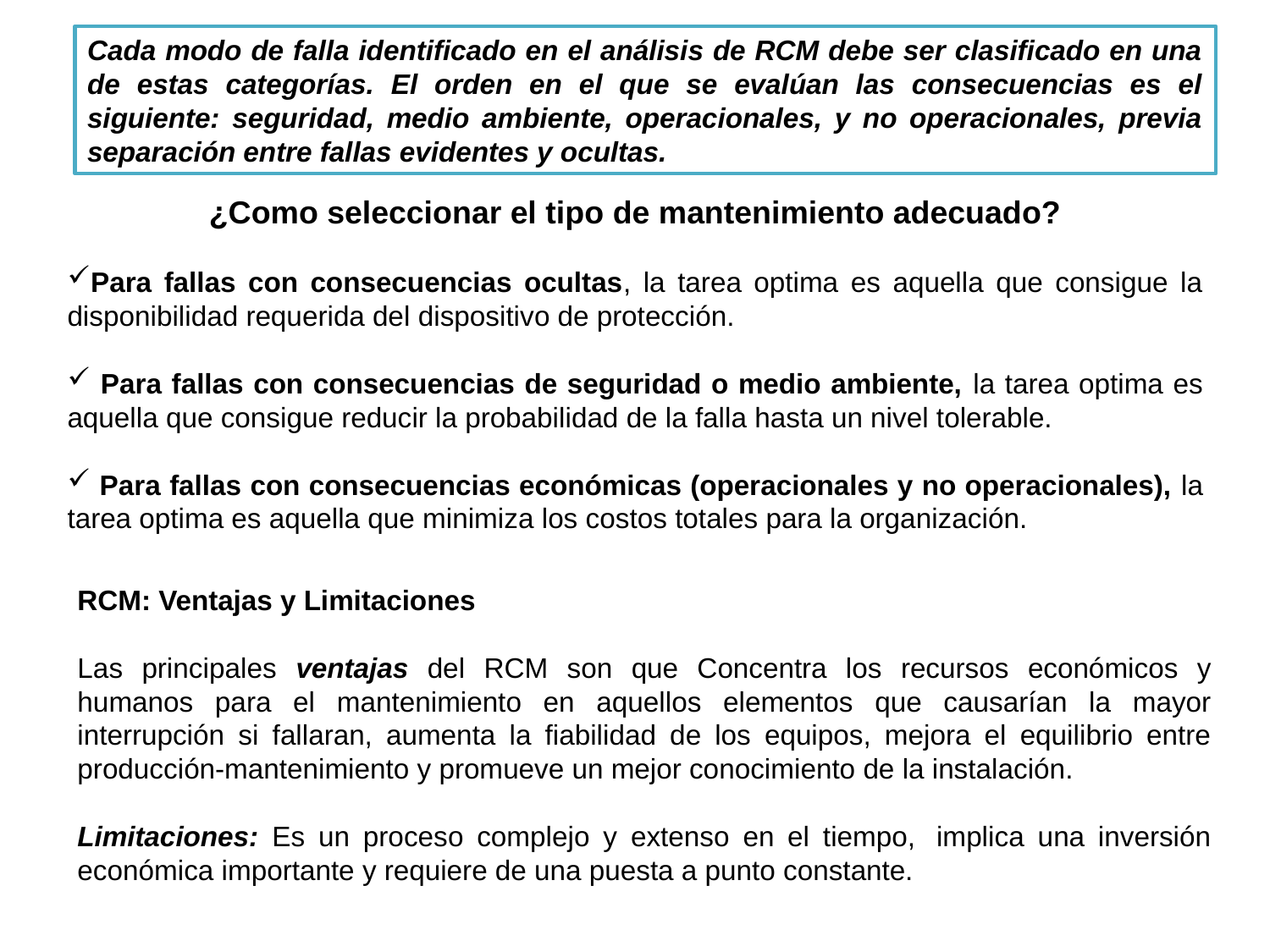

Cada modo de falla identificado en el análisis de RCM debe ser clasificado en una de estas categorías. El orden en el que se evalúan las consecuencias es el siguiente: seguridad, medio ambiente, operacionales, y no operacionales, previa separación entre fallas evidentes y ocultas.
¿Como seleccionar el tipo de mantenimiento adecuado?

Para fallas con consecuencias ocultas, la tarea optima es aquella que consigue la disponibilidad requerida del dispositivo de protección.

 Para fallas con consecuencias de seguridad o medio ambiente, la tarea optima es aquella que consigue reducir la probabilidad de la falla hasta un nivel tolerable.

 Para fallas con consecuencias económicas (operacionales y no operacionales), la tarea optima es aquella que minimiza los costos totales para la organización.
RCM: Ventajas y Limitaciones

Las principales ventajas del RCM son que Concentra los recursos económicos y humanos para el mantenimiento en aquellos elementos que causarían la mayor interrupción si fallaran, aumenta la fiabilidad de los equipos, mejora el equilibrio entre producción-mantenimiento y promueve un mejor conocimiento de la instalación.

Limitaciones: Es un proceso complejo y extenso en el tiempo,  implica una inversión económica importante y requiere de una puesta a punto constante.